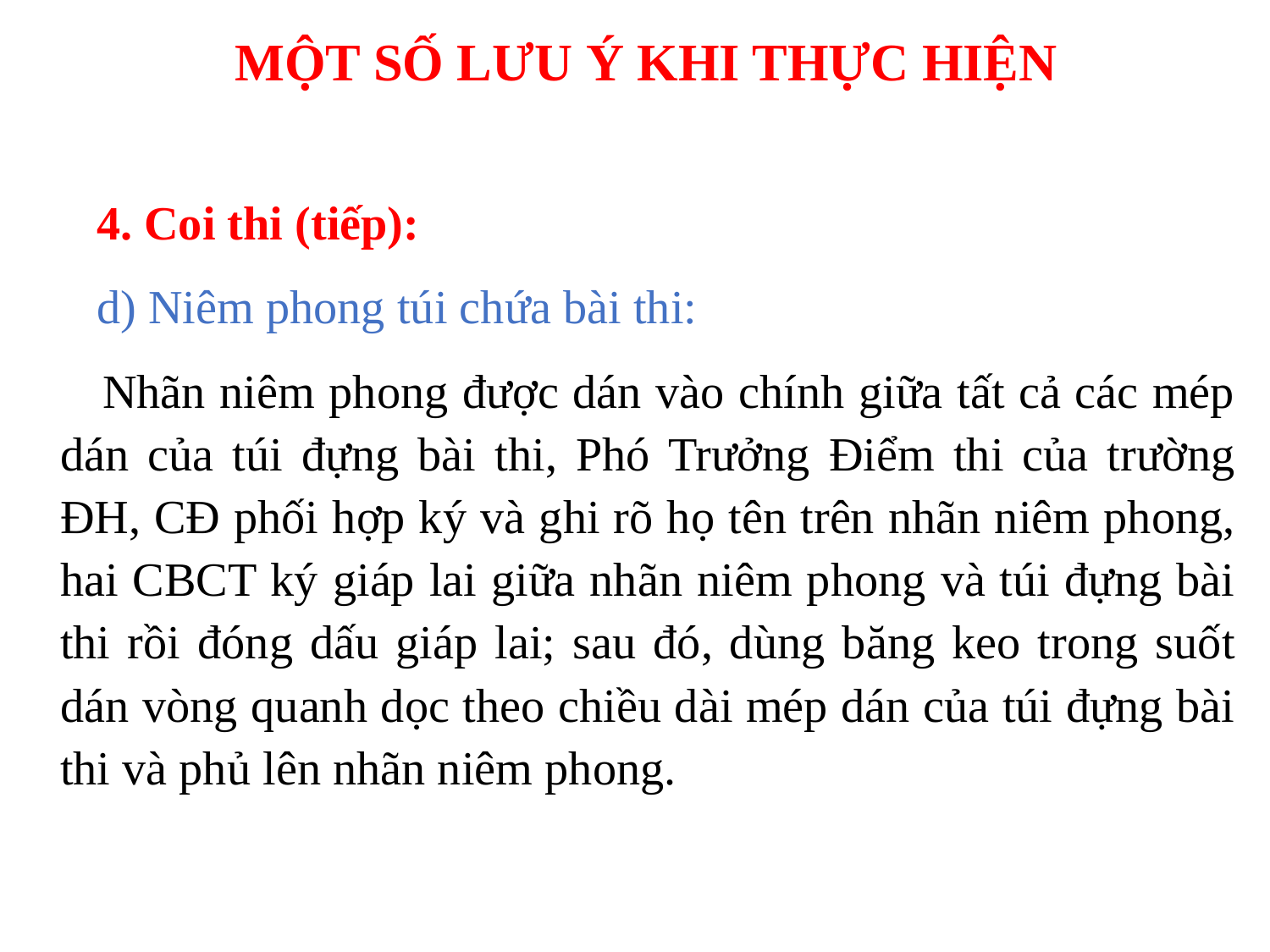

# MỘT SỐ LƯU Ý KHI THỰC HIỆN

4. Coi thi (tiếp):
d) Niêm phong túi chứa bài thi:
   Nhãn niêm phong được dán vào chính giữa tất cả các mép dán của túi đựng bài thi, Phó Trưởng Điểm thi của trường ĐH, CĐ phối hợp ký và ghi rõ họ tên trên nhãn niêm phong, hai CBCT ký giáp lai giữa nhãn niêm phong và túi đựng bài thi rồi đóng dấu giáp lai; sau đó, dùng băng keo trong suốt dán vòng quanh dọc theo chiều dài mép dán của túi đựng bài thi và phủ lên nhãn niêm phong.